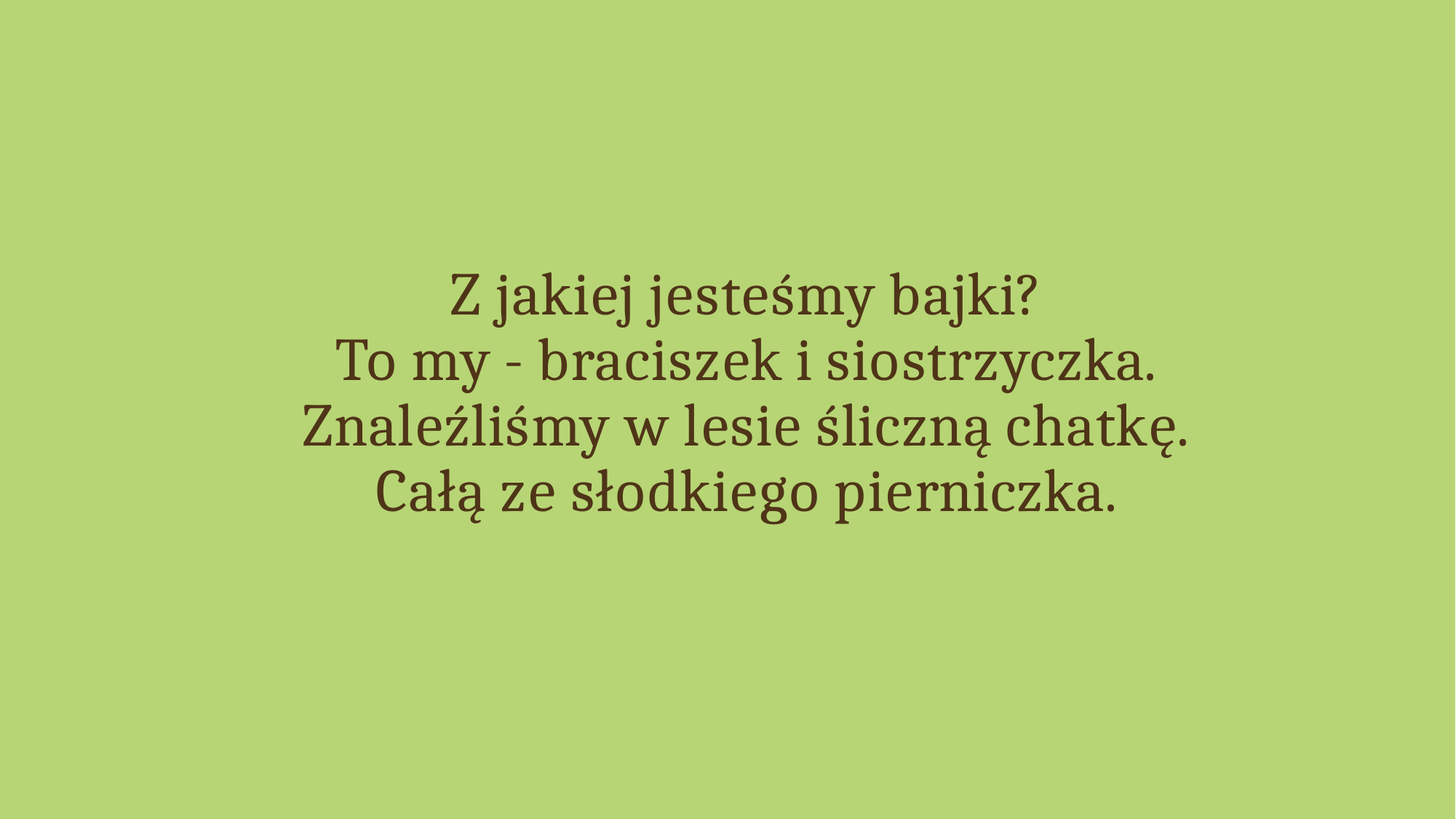

# Z jakiej jesteśmy bajki? To my - braciszek i siostrzyczka. Znaleźliśmy w lesie śliczną chatkę. Całą ze słodkiego pierniczka.